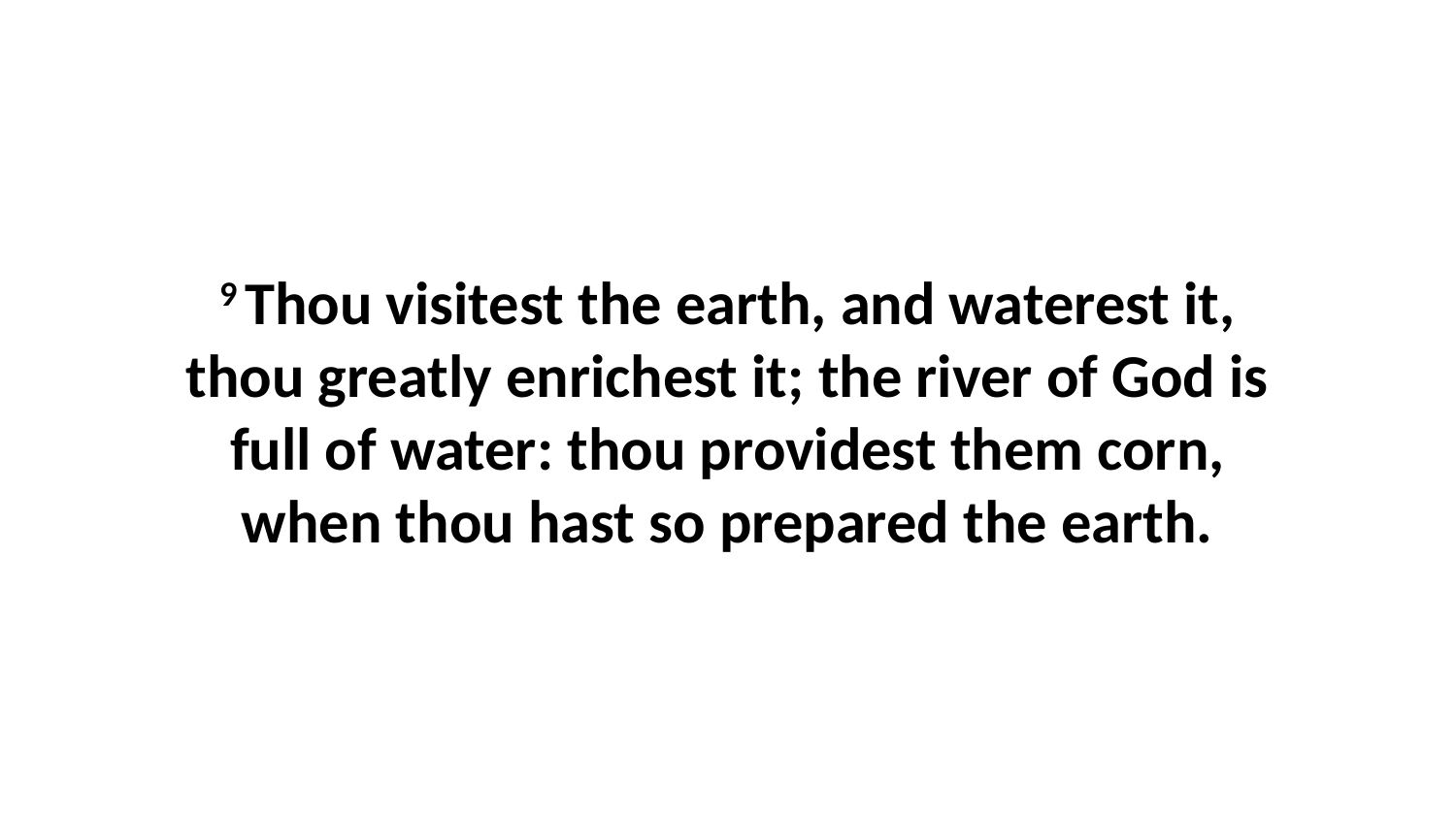

9 Thou visitest the earth, and waterest it, thou greatly enrichest it; the river of God is full of water: thou providest them corn, when thou hast so prepared the earth.